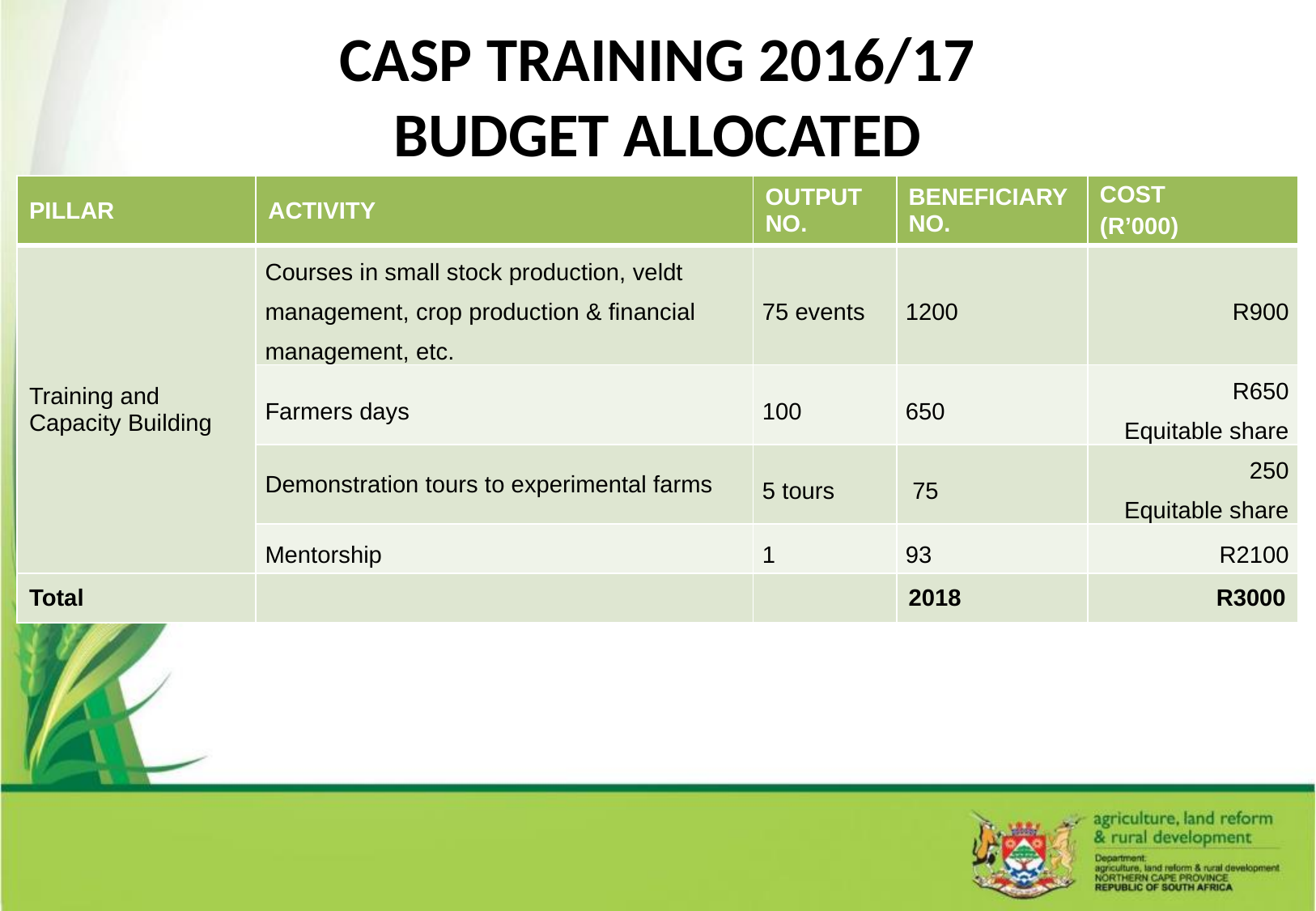

# CASP Training 2016/17 Budget allocated

| Pillar | Activity | Output no. | Beneficiary no. | Cost (R’000) |
| --- | --- | --- | --- | --- |
| Training and Capacity Building | Courses in small stock production, veldt management, crop production & financial management, etc. | 75 events | 1200 | R900 |
|  | Farmers days | 100 | 650 | R650 Equitable share |
|  | Demonstration tours to experimental farms | 5 tours | 75 | 250 Equitable share |
|  | Mentorship | 1 | 93 | R2100 |
| Total |  |  | 2018 | R3000 |